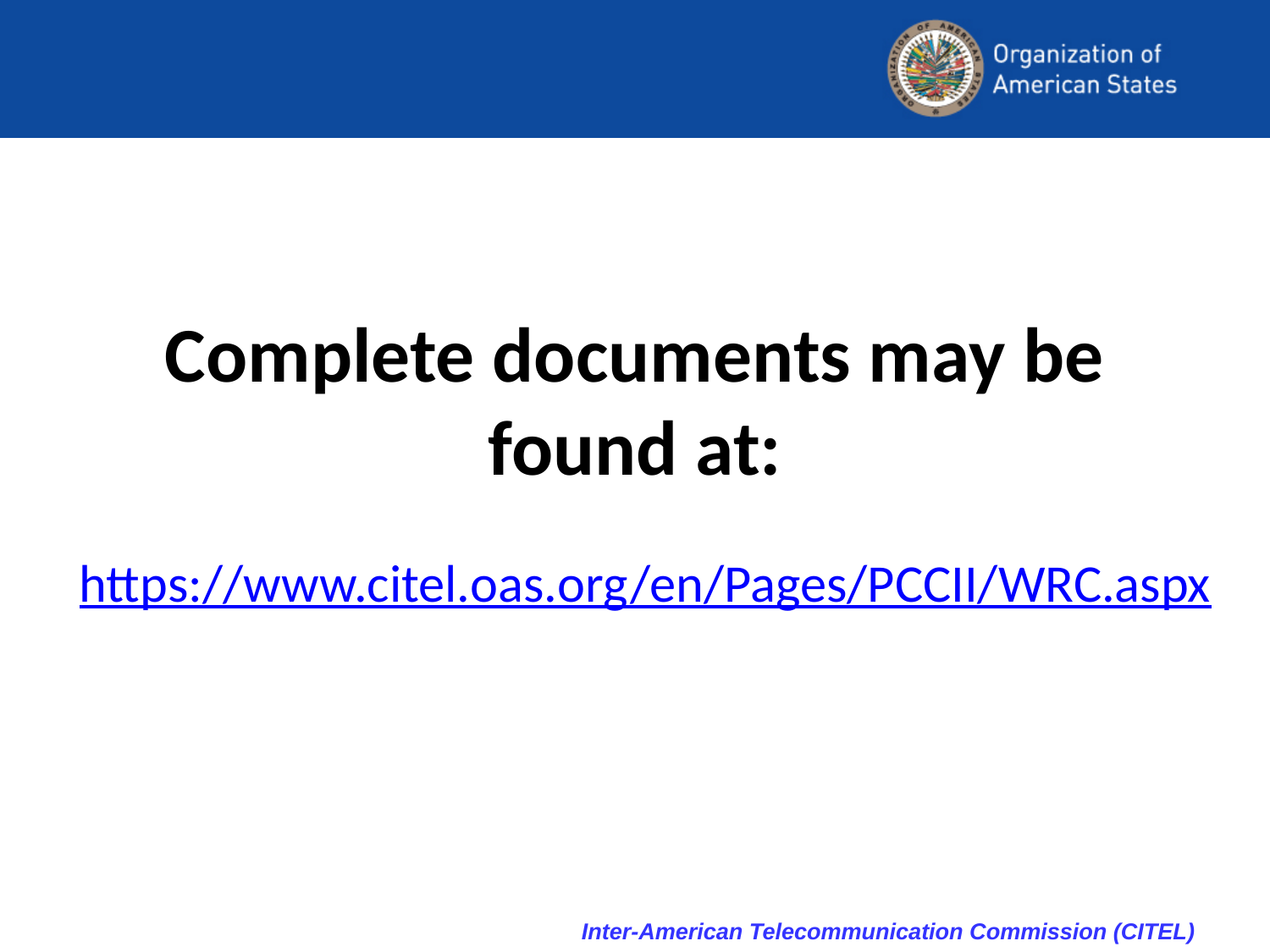

# Complete documents may be found at:
https://www.citel.oas.org/en/Pages/PCCII/WRC.aspx